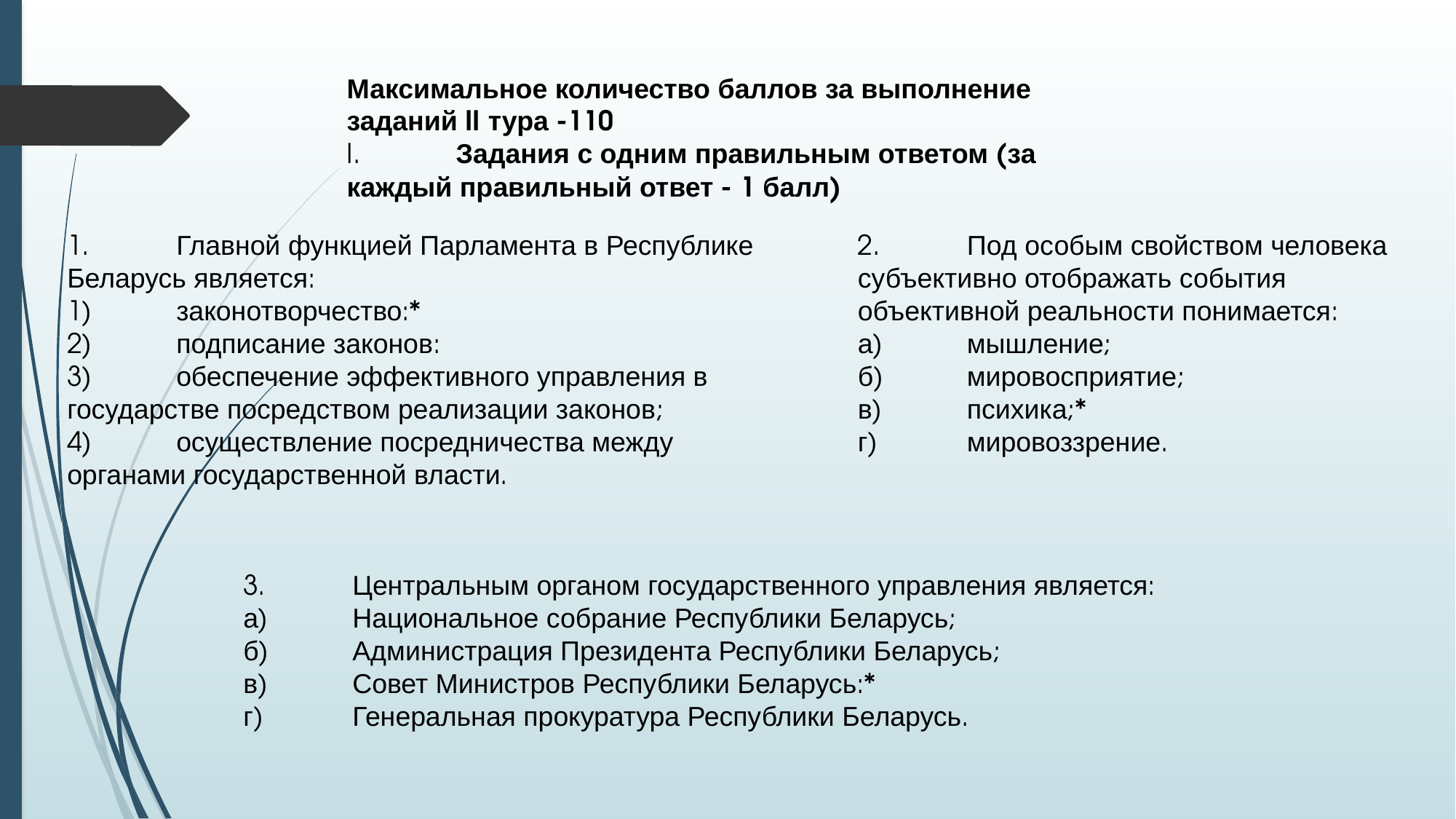

Максимальное количество баллов за выполнение заданий II тура -110
I.	Задания с одним правильным ответом (за каждый правильный ответ - 1 балл)
1.	Главной функцией Парламента в Республике Беларусь является:
1)	законотворчество:*
2)	подписание законов:
3)	обеспечение эффективного управления в государстве посредством реализации законов;
4)	осуществление посредничества между органами государственной власти.
2.	Под особым свойством человека субъективно отображать события объективной реальности понимается:
а)	мышление;
б)	мировосприятие;
в)	психика;*
г)	мировоззрение.
3.	Центральным органом государственного управления является:
а)	Национальное собрание Республики Беларусь;
б)	Администрация Президента Республики Беларусь;
в)	Совет Министров Республики Беларусь:*
г)	Генеральная прокуратура Республики Беларусь.